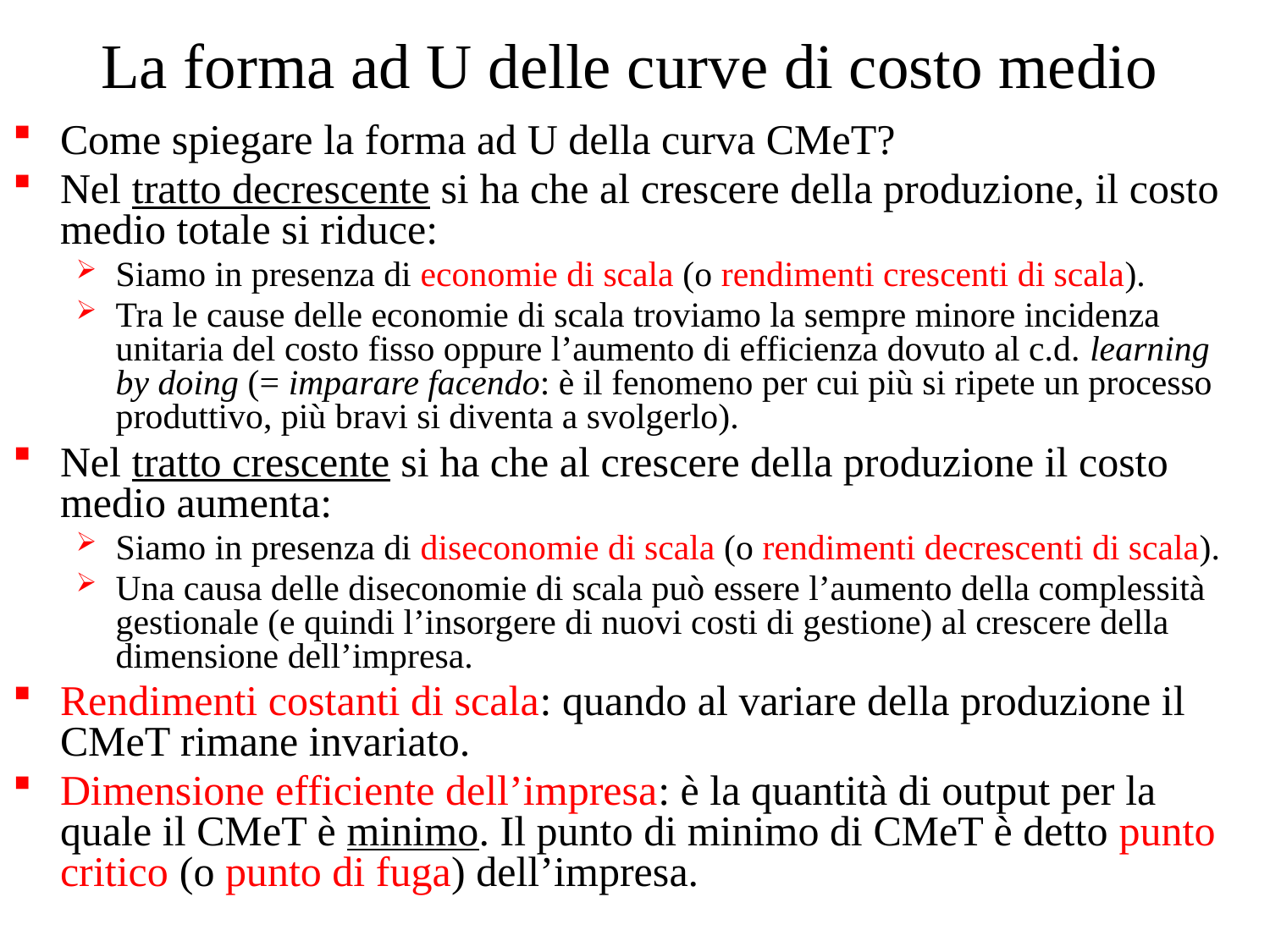

# La forma ad U delle curve di costo medio
Come spiegare la forma ad U della curva CMeT?
Nel tratto decrescente si ha che al crescere della produzione, il costo medio totale si riduce:
Siamo in presenza di economie di scala (o rendimenti crescenti di scala).
Tra le cause delle economie di scala troviamo la sempre minore incidenza unitaria del costo fisso oppure l’aumento di efficienza dovuto al c.d. learning by doing (= imparare facendo: è il fenomeno per cui più si ripete un processo produttivo, più bravi si diventa a svolgerlo).
Nel tratto crescente si ha che al crescere della produzione il costo medio aumenta:
Siamo in presenza di diseconomie di scala (o rendimenti decrescenti di scala).
Una causa delle diseconomie di scala può essere l’aumento della complessità gestionale (e quindi l’insorgere di nuovi costi di gestione) al crescere della dimensione dell’impresa.
Rendimenti costanti di scala: quando al variare della produzione il CMeT rimane invariato.
Dimensione efficiente dell’impresa: è la quantità di output per la quale il CMeT è minimo. Il punto di minimo di CMeT è detto punto critico (o punto di fuga) dell’impresa.